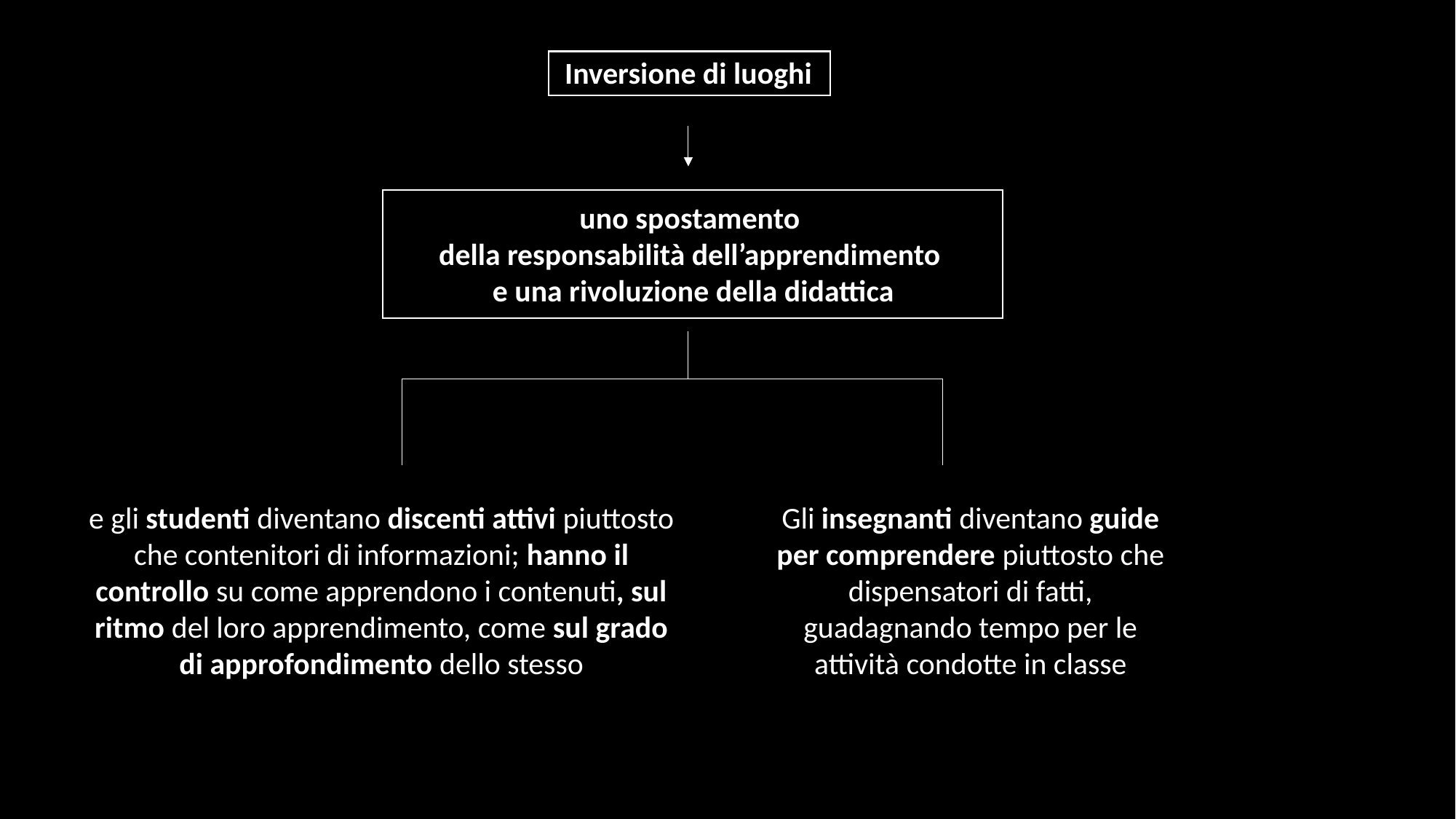

Inversione di luoghi

uno spostamento
della responsabilità dell’apprendimento
e una rivoluzione della didattica
e gli studenti diventano discenti attivi piuttosto che contenitori di informazioni; hanno il controllo su come apprendono i contenuti, sul ritmo del loro apprendimento, come sul grado di approfondimento dello stesso
Gli insegnanti diventano guide per comprendere piuttosto che dispensatori di fatti, guadagnando tempo per le attività condotte in classe